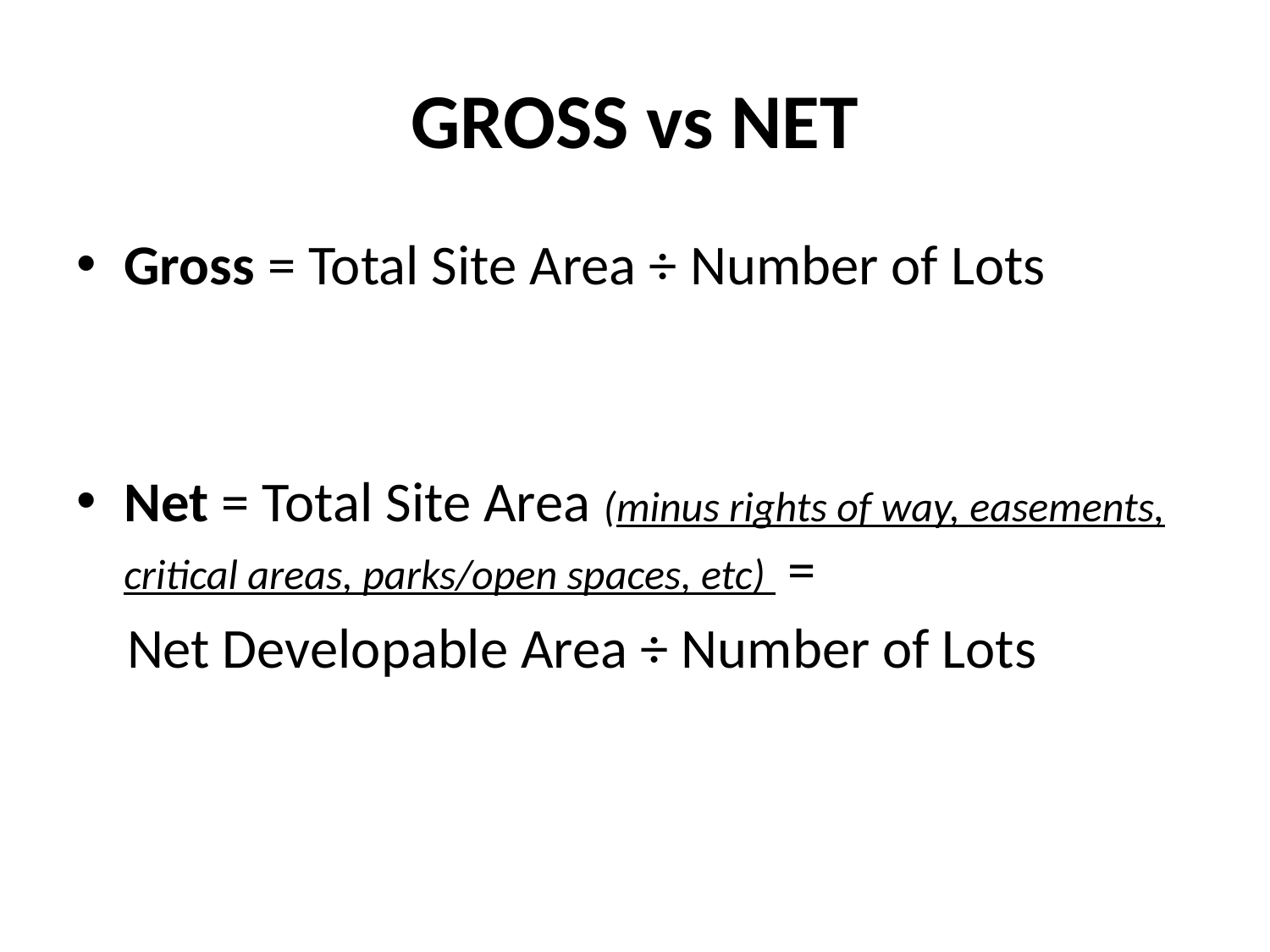

# GROSS vs NET
Gross = Total Site Area ÷ Number of Lots

Net = Total Site Area (minus rights of way, easements, critical areas, parks/open spaces, etc)  =
    Net Developable Area ÷ Number of Lots